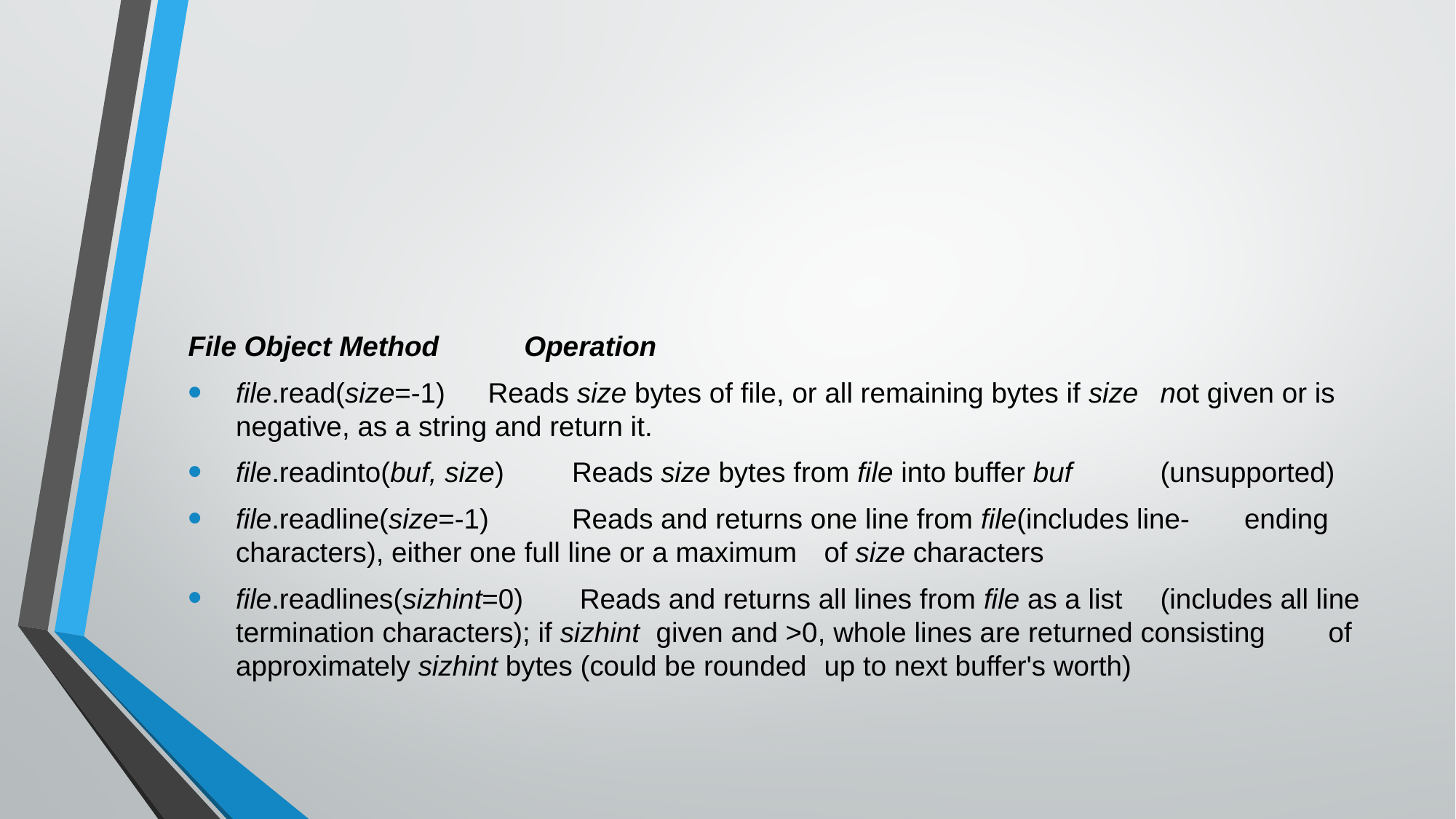

#
File Object Method 		Operation
file.read(size=-1) 		Reads size bytes of file, or all remaining bytes if size 				not given or is negative, as a string and return it.
file.readinto(buf, size)	Reads size bytes from file into buffer buf 						(unsupported)
file.readline(size=-1)		Reads and returns one line from file(includes line-					ending characters), either one full line or a maximum 				of size characters
file.readlines(sizhint=0)	 Reads and returns all lines from file as a list 						(includes all line termination characters); if sizhint 					given and >0, whole lines are returned consisting 					of approximately sizhint bytes (could be rounded 					up to next buffer's worth)